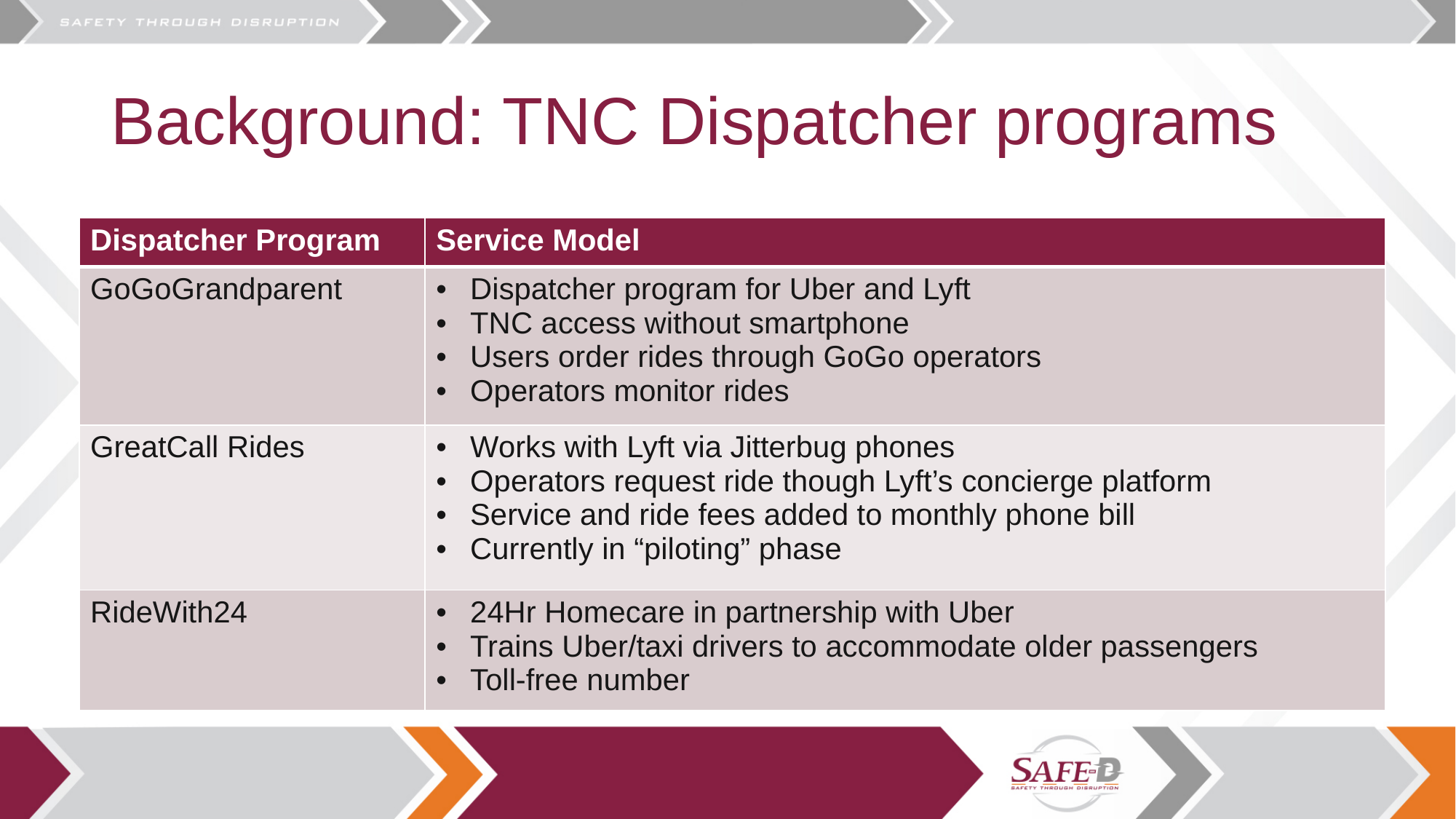

# Background: TNC Dispatcher programs
| Dispatcher Program | Service Model |
| --- | --- |
| GoGoGrandparent | Dispatcher program for Uber and Lyft TNC access without smartphone Users order rides through GoGo operators Operators monitor rides |
| GreatCall Rides | Works with Lyft via Jitterbug phones Operators request ride though Lyft’s concierge platform Service and ride fees added to monthly phone bill Currently in “piloting” phase |
| RideWith24 | 24Hr Homecare in partnership with Uber Trains Uber/taxi drivers to accommodate older passengers Toll-free number |